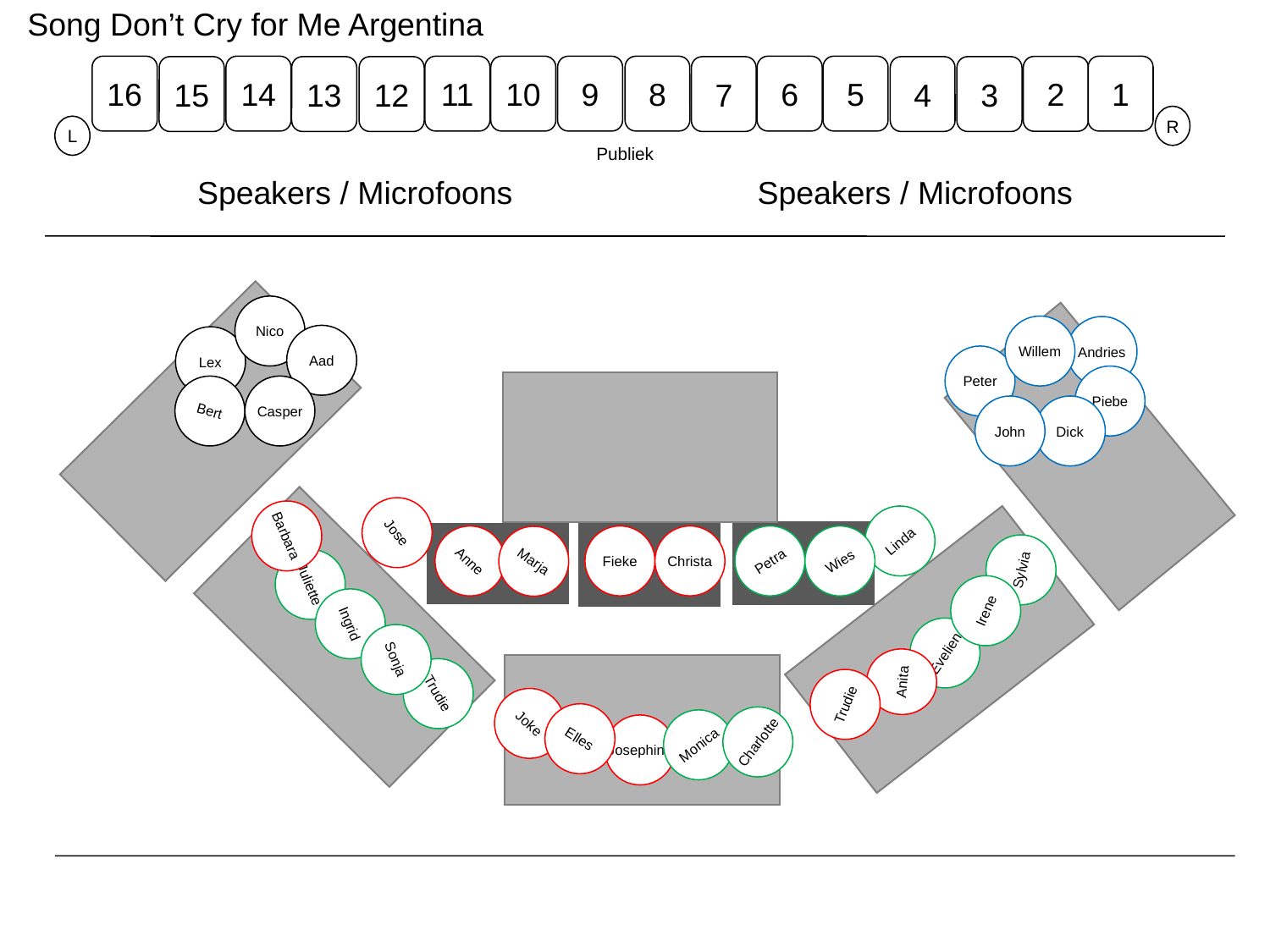

Song Don’t Cry for Me Argentina
16
14
11
10
9
8
6
5
1
2
15
13
12
7
4
3
R
L
Publiek
Speakers / Microfoons
Speakers / Microfoons

Nico
Willem
Andries
Aad
Lex
Peter

Piebe

Bert
Casper

John
Dick
Jose
Barbara
Linda

Anne
Fieke
Christa
Petra
Wies
Marja
Sylvia
Juliette

Irene
Ingrid
Evelien
Sonja
Anita

Trudie
Trudie
Joke
Elles
Charlotte
Monica
Josephine